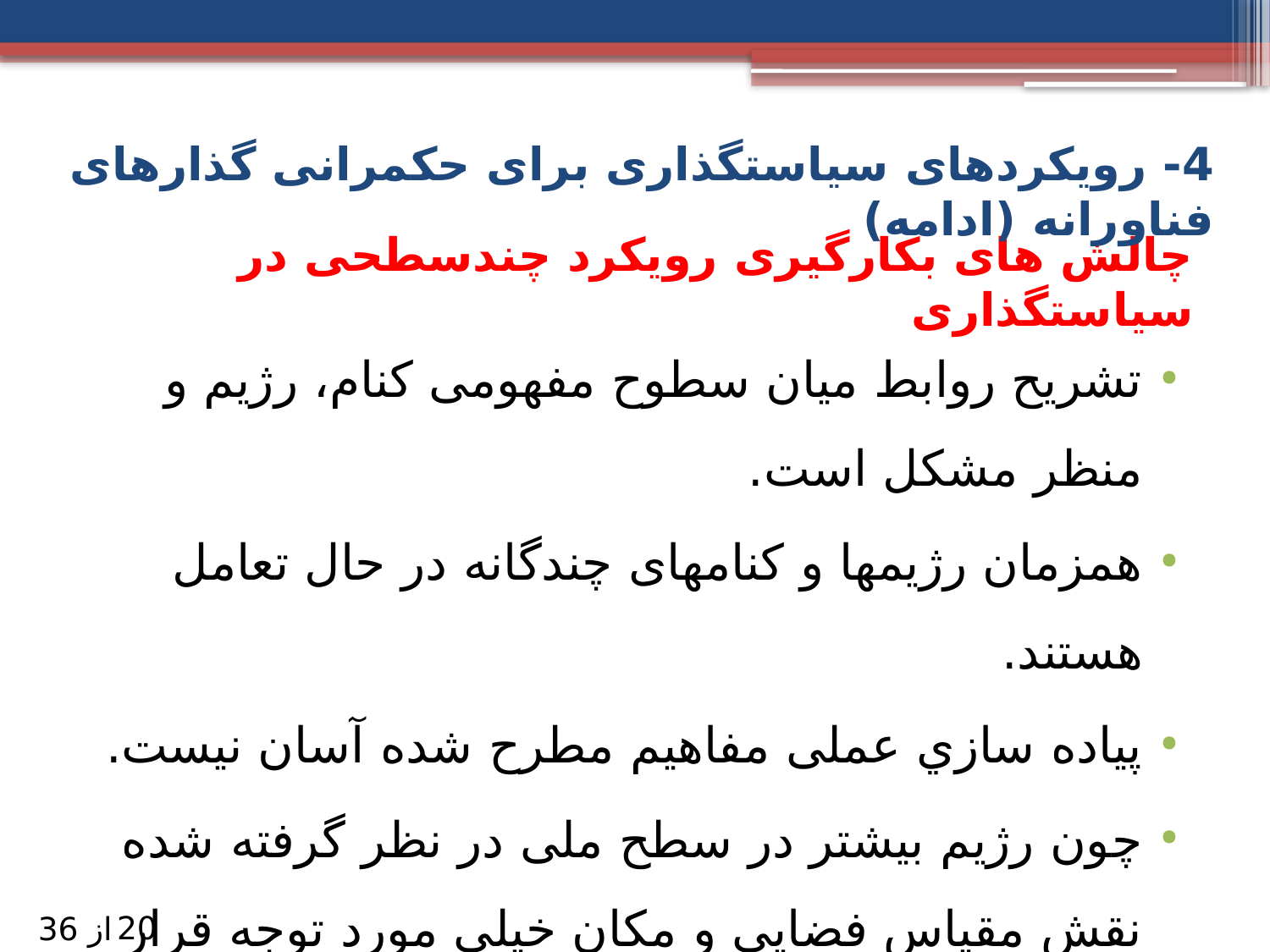

4- رویکردهای سیاست­گذاری برای حکمرانی گذارهای فناورانه (ادامه)
# چالش های بکارگیری رویکرد چندسطحی در سیاستگذاری
تشریح روابط میان سطوح مفهومی كنام، رژیم و منظر مشکل است.
همزمان رژیمها و كنامهای چندگانه در حال تعامل هستند.
پياده سازي عملی مفاهیم مطرح شده آسان نیست.
چون رژیم بیشتر در سطح ملی در نظر گرفته شده نقش مقیاس فضایی و مکان خيلي مورد توجه قرار نگرفته است.( جغرافیای گذار)
20
از 36